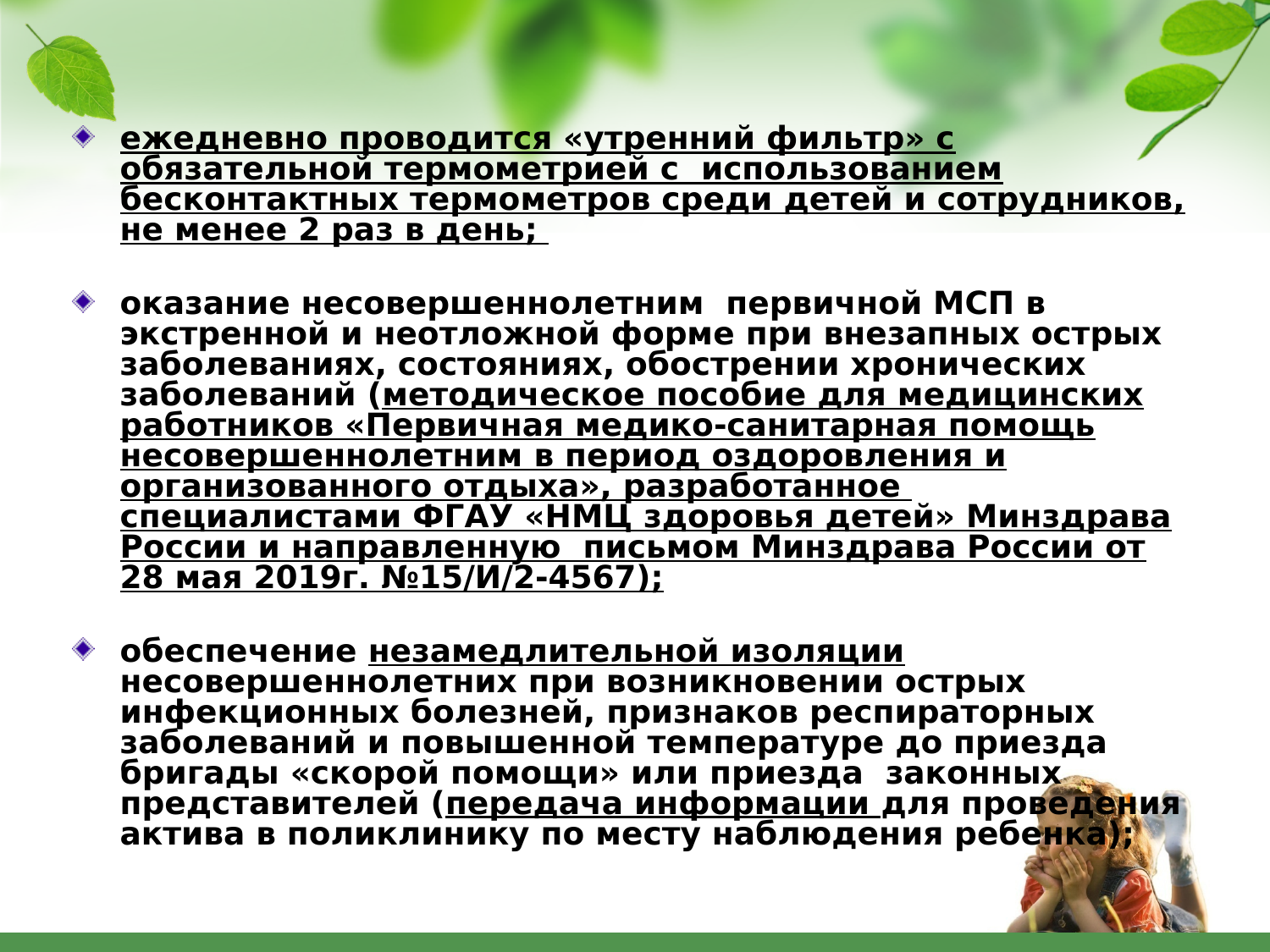

ежедневно проводится «утренний фильтр» с обязательной термометрией с  использованием бесконтактных термометров среди детей и сотрудников, не менее 2 раз в день;

оказание несовершеннолетним  первичной МСП в экстренной и неотложной форме при внезапных острых заболеваниях, состояниях, обострении хронических  заболеваний (методическое пособие для медицинских работников «Первичная медико-санитарная помощь несовершеннолетним в период оздоровления и организованного отдыха», разработанное  специалистами ФГАУ «НМЦ здоровья детей» Минздрава России и направленную  письмом Минздрава России от 28 мая 2019г. №15/И/2-4567);

обеспечение незамедлительной изоляции несовершеннолетних при возникновении острых инфекционных болезней, признаков респираторных заболеваний и повышенной температуре до приезда бригады «скорой помощи» или приезда  законных представителей (передача информации для проведения актива в поликлинику по месту наблюдения ребенка);